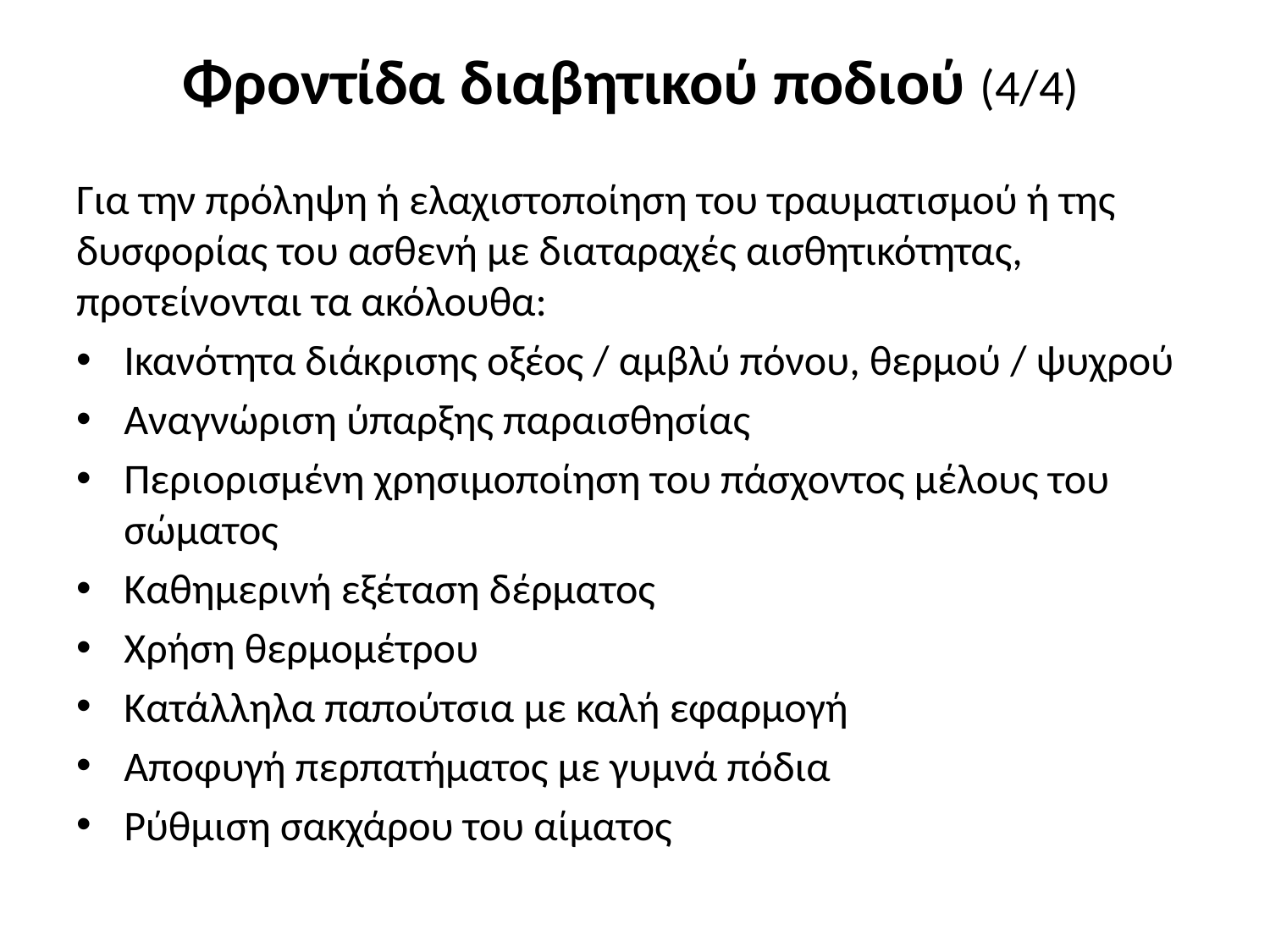

# Φροντίδα διαβητικού ποδιού (4/4)
Για την πρόληψη ή ελαχιστοποίηση του τραυματισμού ή της δυσφορίας του ασθενή με διαταραχές αισθητικότητας, προτείνονται τα ακόλουθα:
Ικανότητα διάκρισης οξέος / αμβλύ πόνου, θερμού / ψυχρού
Αναγνώριση ύπαρξης παραισθησίας
Περιορισμένη χρησιμοποίηση του πάσχοντος μέλους του σώματος
Καθημερινή εξέταση δέρματος
Χρήση θερμομέτρου
Κατάλληλα παπούτσια με καλή εφαρμογή
Αποφυγή περπατήματος με γυμνά πόδια
Ρύθμιση σακχάρου του αίματος